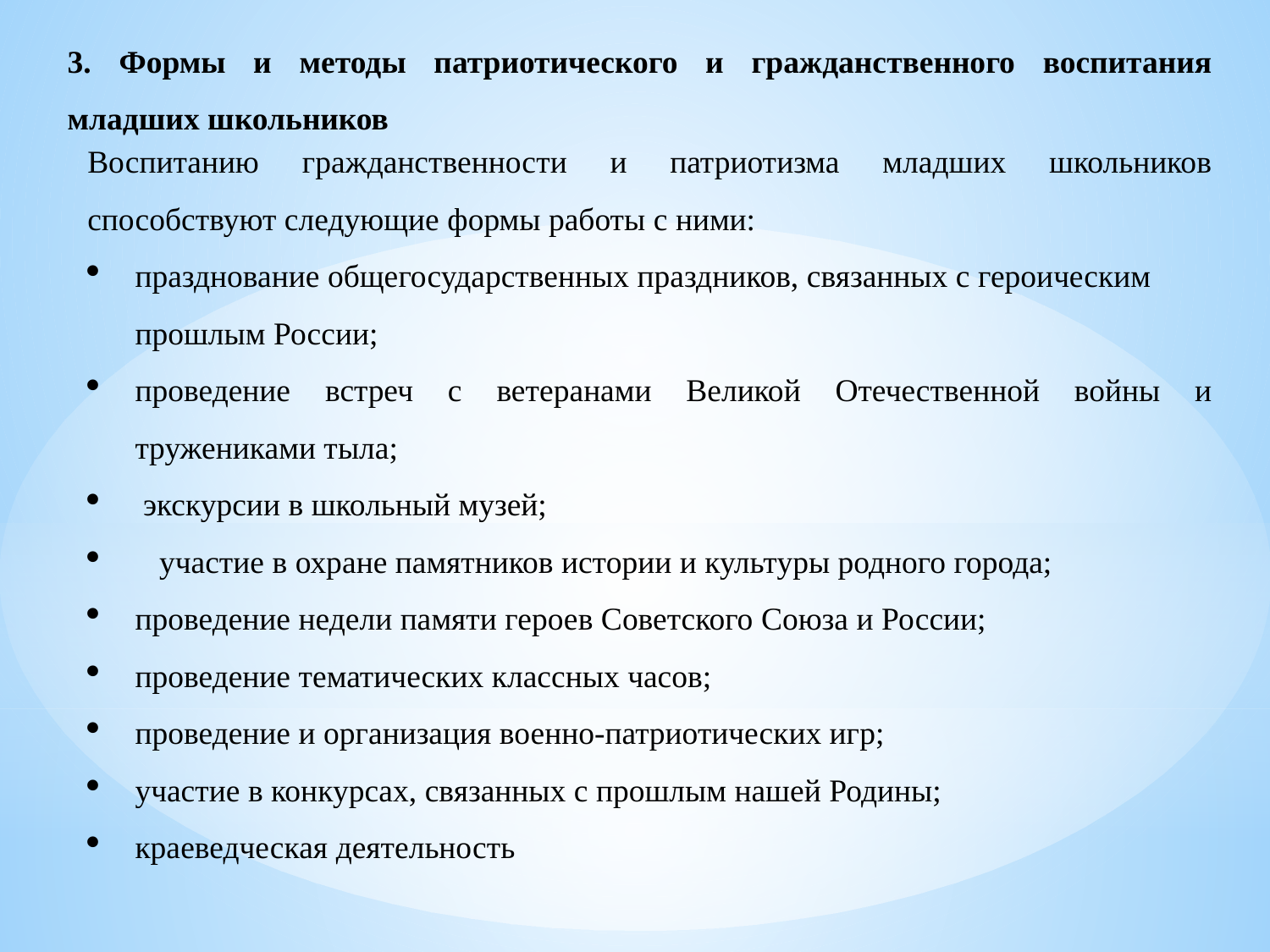

3. Формы и методы патриотического и гражданственного воспитания младших школьников
Воспитанию гражданственности и патриотизма младших школьников способствуют следующие формы работы с ними:
празднование общегосударственных праздников, связанных с героическим прошлым России;
проведение встреч с ветеранами Великой Отечественной войны и тружениками тыла;
 экскурсии в школьный музей;
   участие в охране памятников истории и культуры родного города;
проведение недели памяти героев Советского Союза и России;
проведение тематических классных часов;
проведение и организация военно-патриотических игр;
участие в конкурсах, связанных с прошлым нашей Родины;
краеведческая деятельность